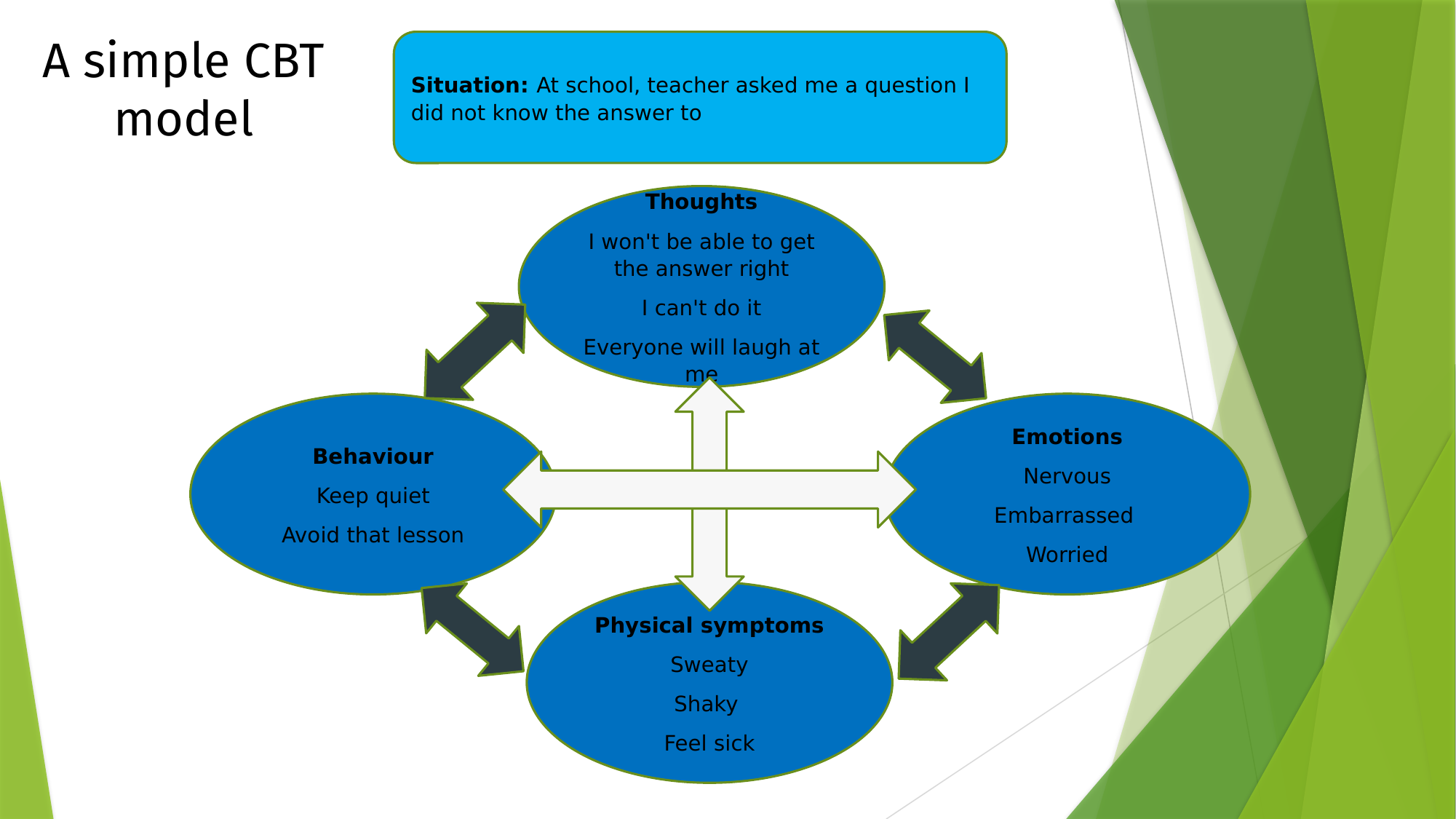

A simple CBT model
Situation: At school, teacher asked me a question I did not know the answer to
Thoughts
I won't be able to get the answer right
I can't do it
Everyone will laugh at me
Behaviour
Keep quiet
Avoid that lesson
Emotions
Nervous
Embarrassed
Worried
Physical symptoms
Sweaty
Shaky
Feel sick